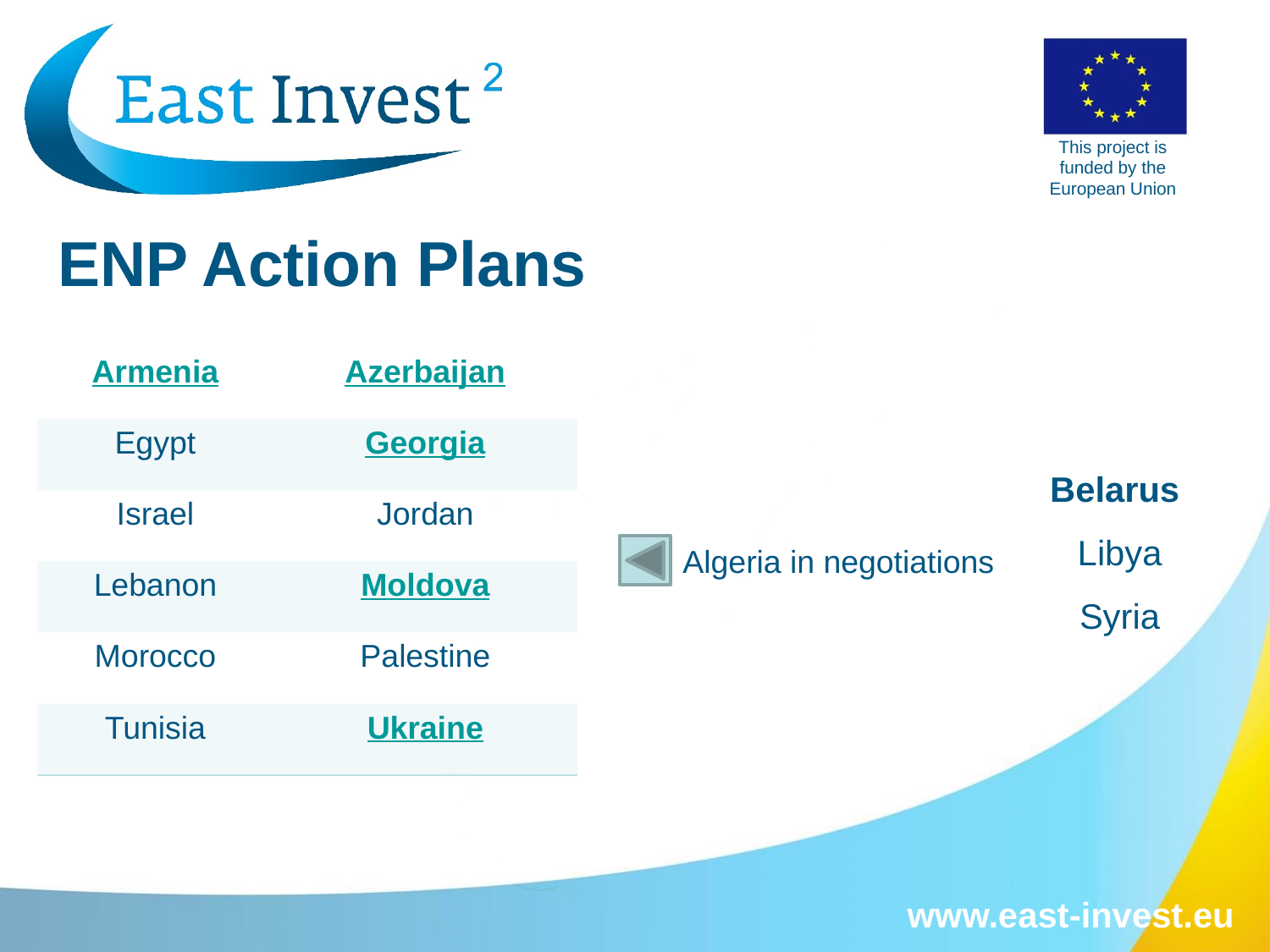

# ENP Action Plans
| Armenia | Azerbaijan |
| --- | --- |
| Egypt | Georgia |
| Israel | Jordan |
| Lebanon | Moldova |
| Morocco | Palestine |
| Tunisia | Ukraine |
Belarus
Libya
Syria

Algeria in negotiations
www.east-invest.eu